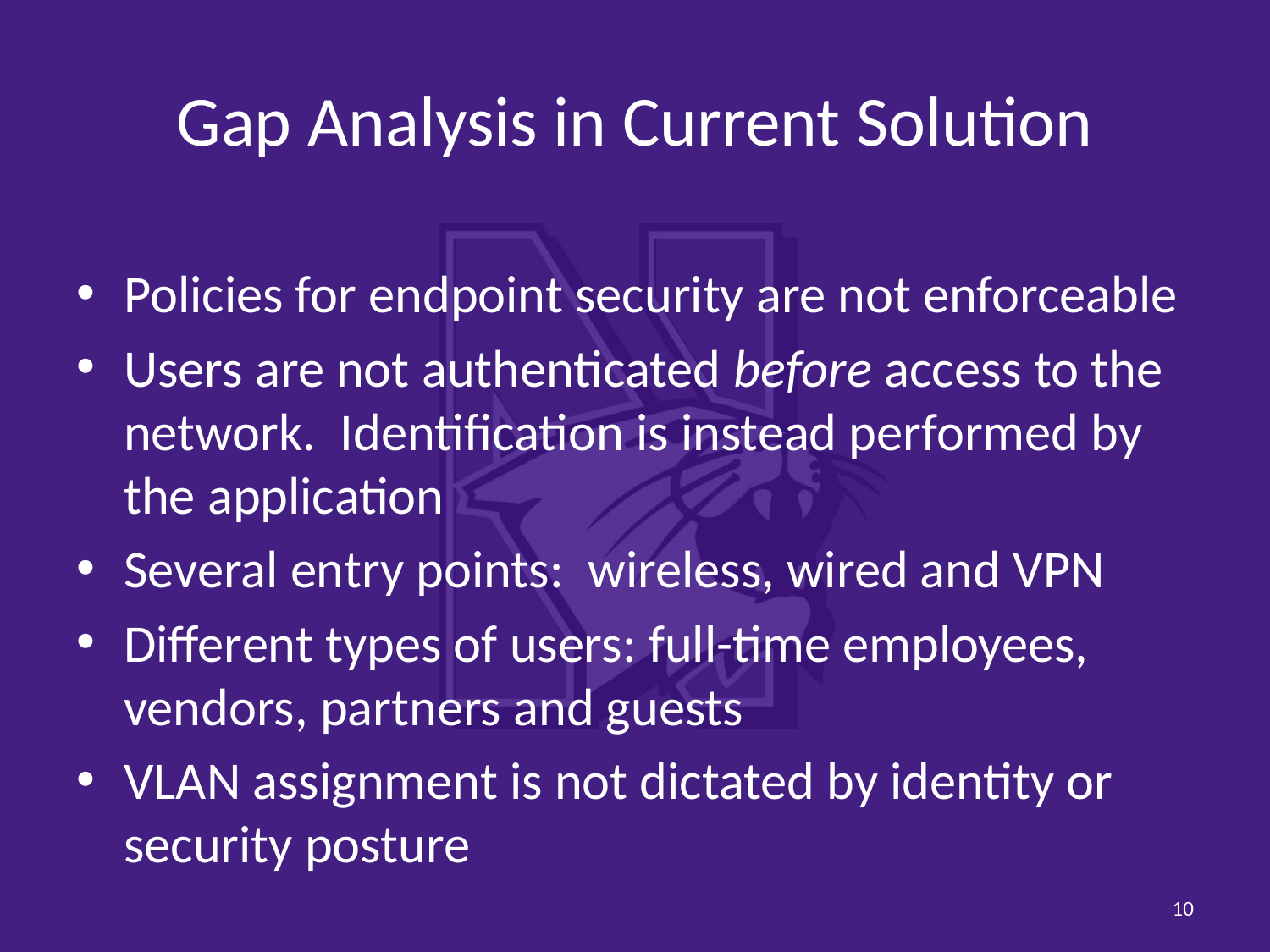

# Gap Analysis in Current Solution
Policies for endpoint security are not enforceable
Users are not authenticated before access to the network.  Identification is instead performed by the application
Several entry points:  wireless, wired and VPN
Different types of users: full-time employees, vendors, partners and guests
VLAN assignment is not dictated by identity or security posture

10